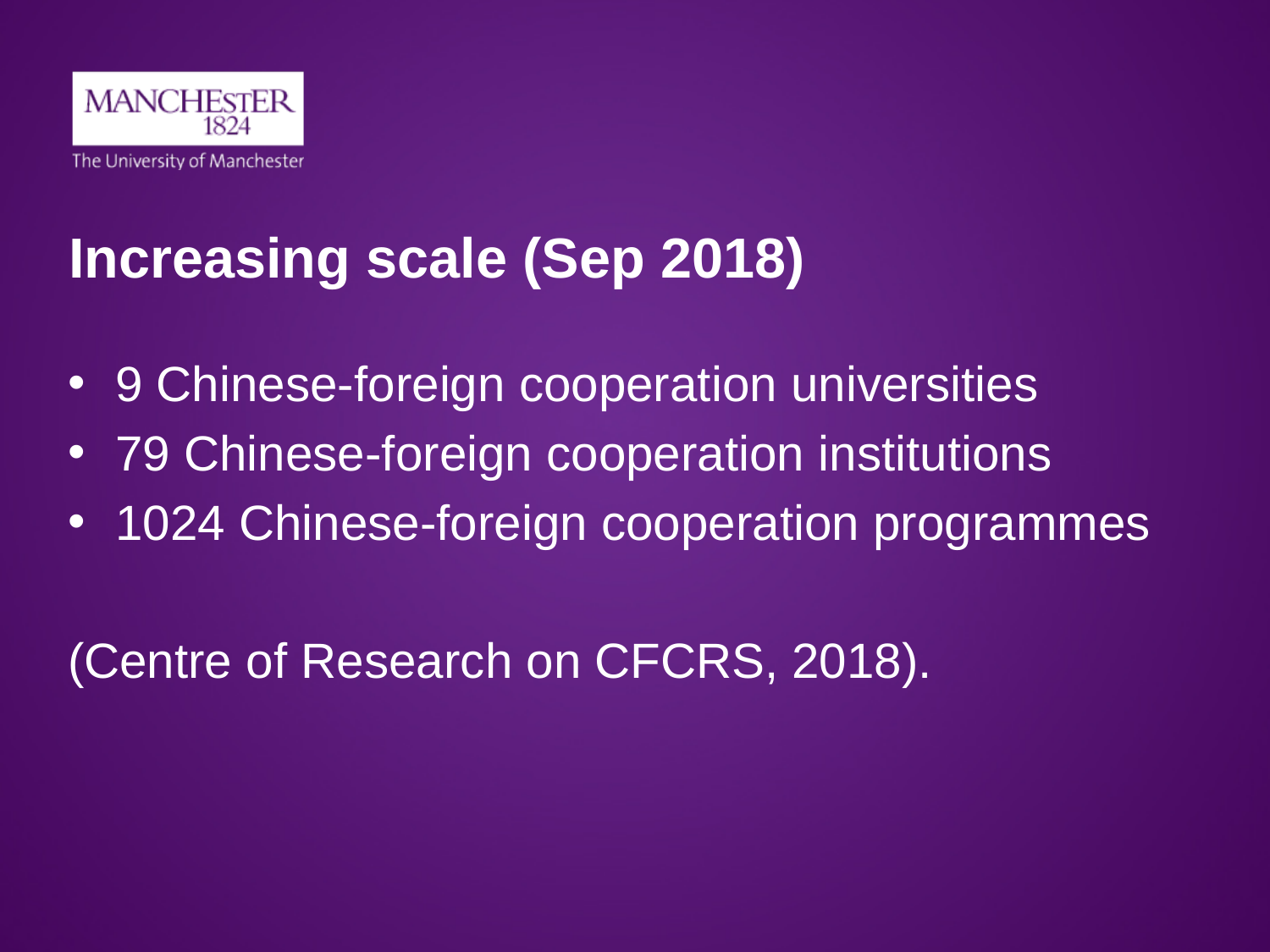

# Increasing scale (Sep 2018)
9 Chinese-foreign cooperation universities
79 Chinese-foreign cooperation institutions
1024 Chinese-foreign cooperation programmes

(Centre of Research on CFCRS, 2018).